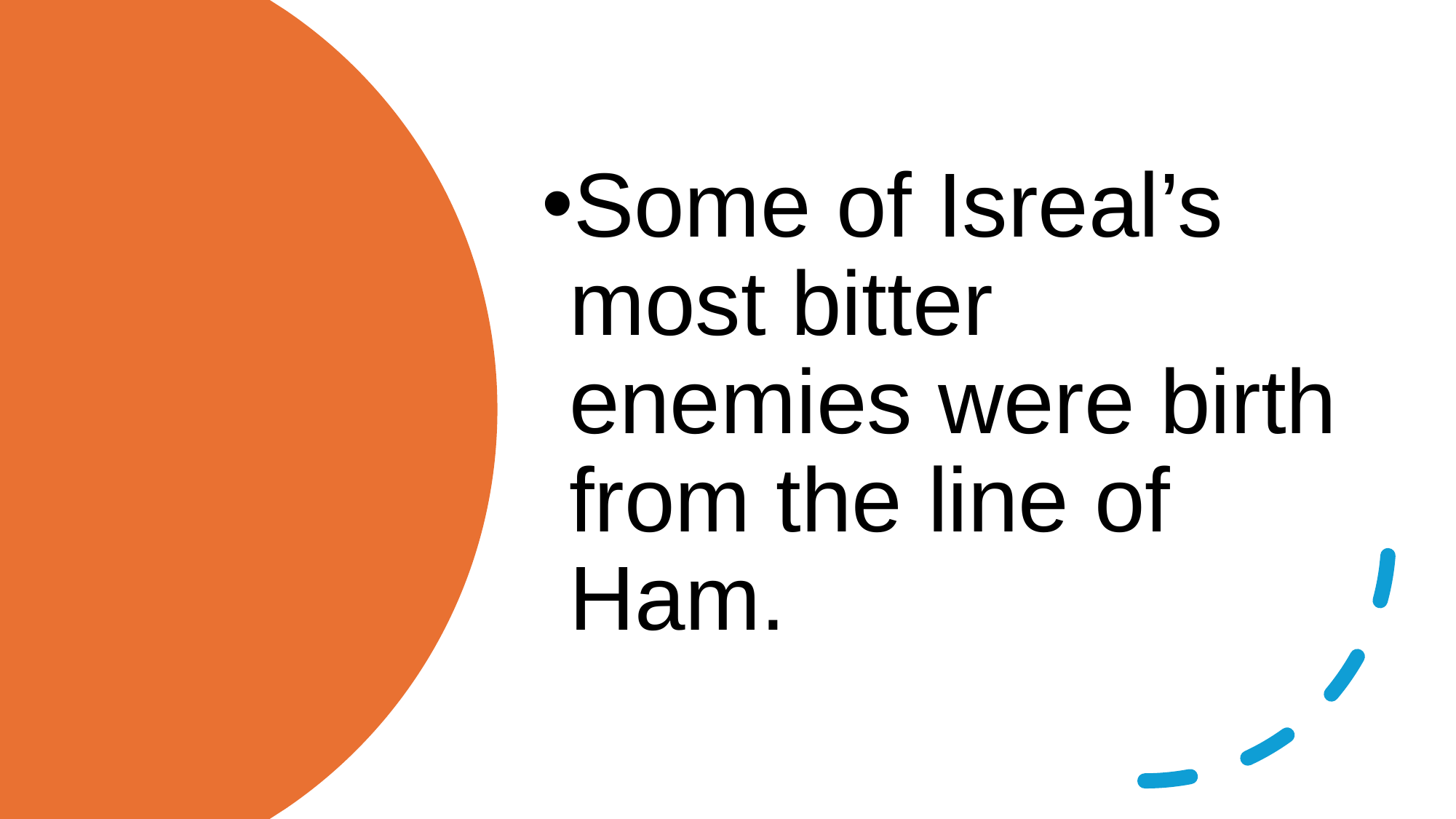

Some of Isreal’s most bitter enemies were birth from the line of Ham.
#